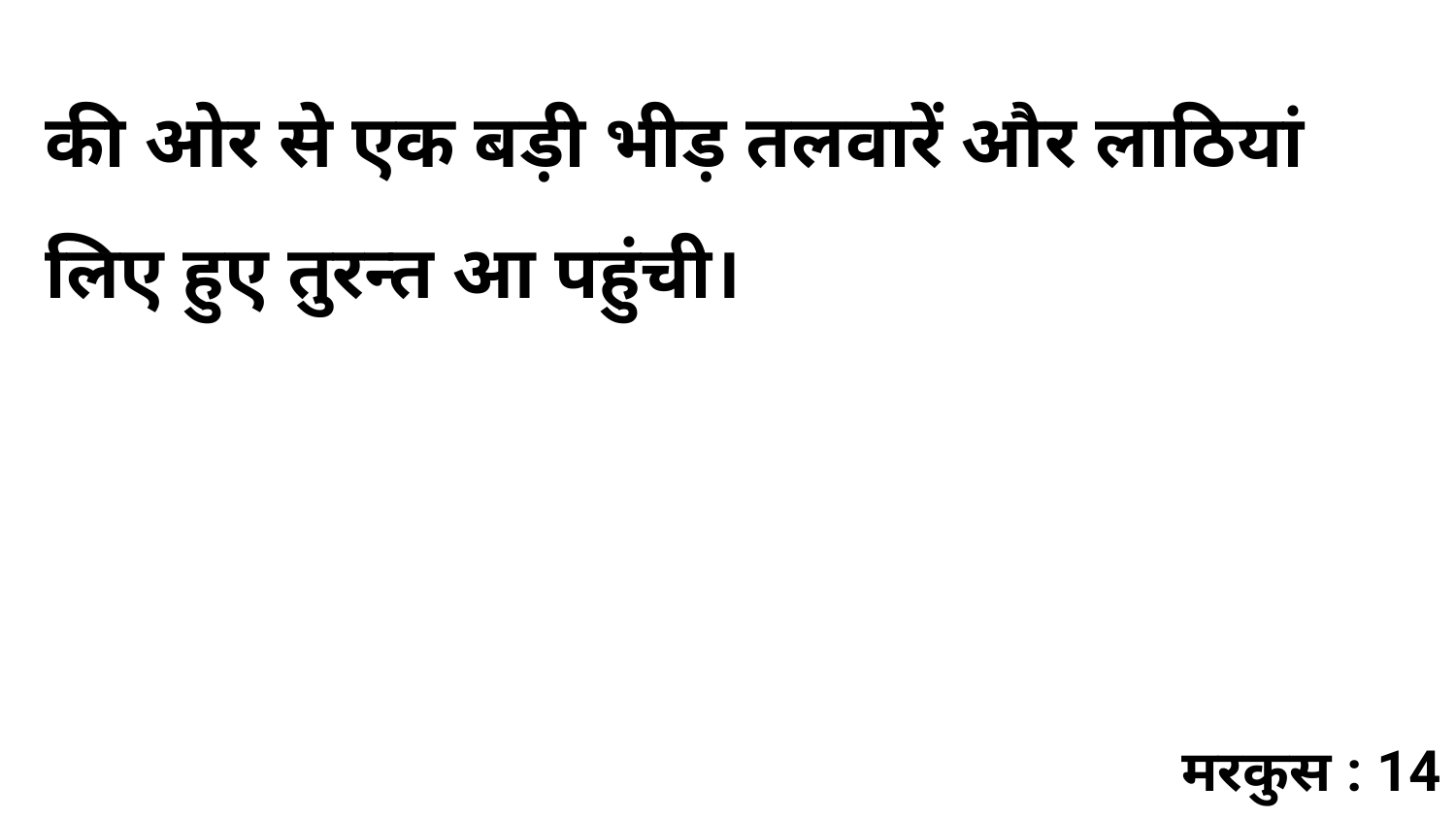

की ओर से एक बड़ी भीड़ तलवारें और लाठियां लिए हुए तुरन्त आ पहुंची।
मरकुस : 14